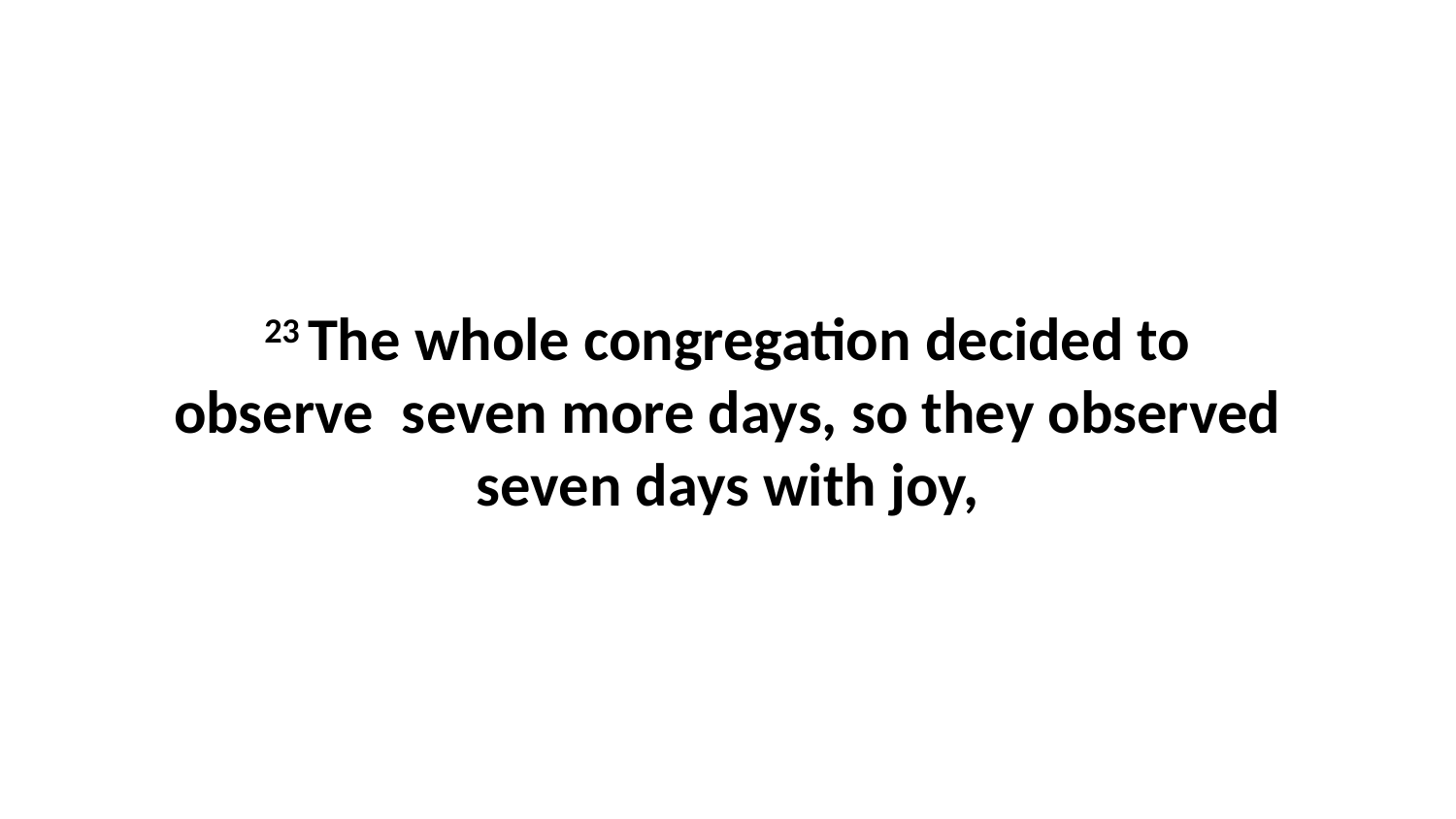

23 The whole congregation decided to observe  seven more days, so they observed seven days with joy,